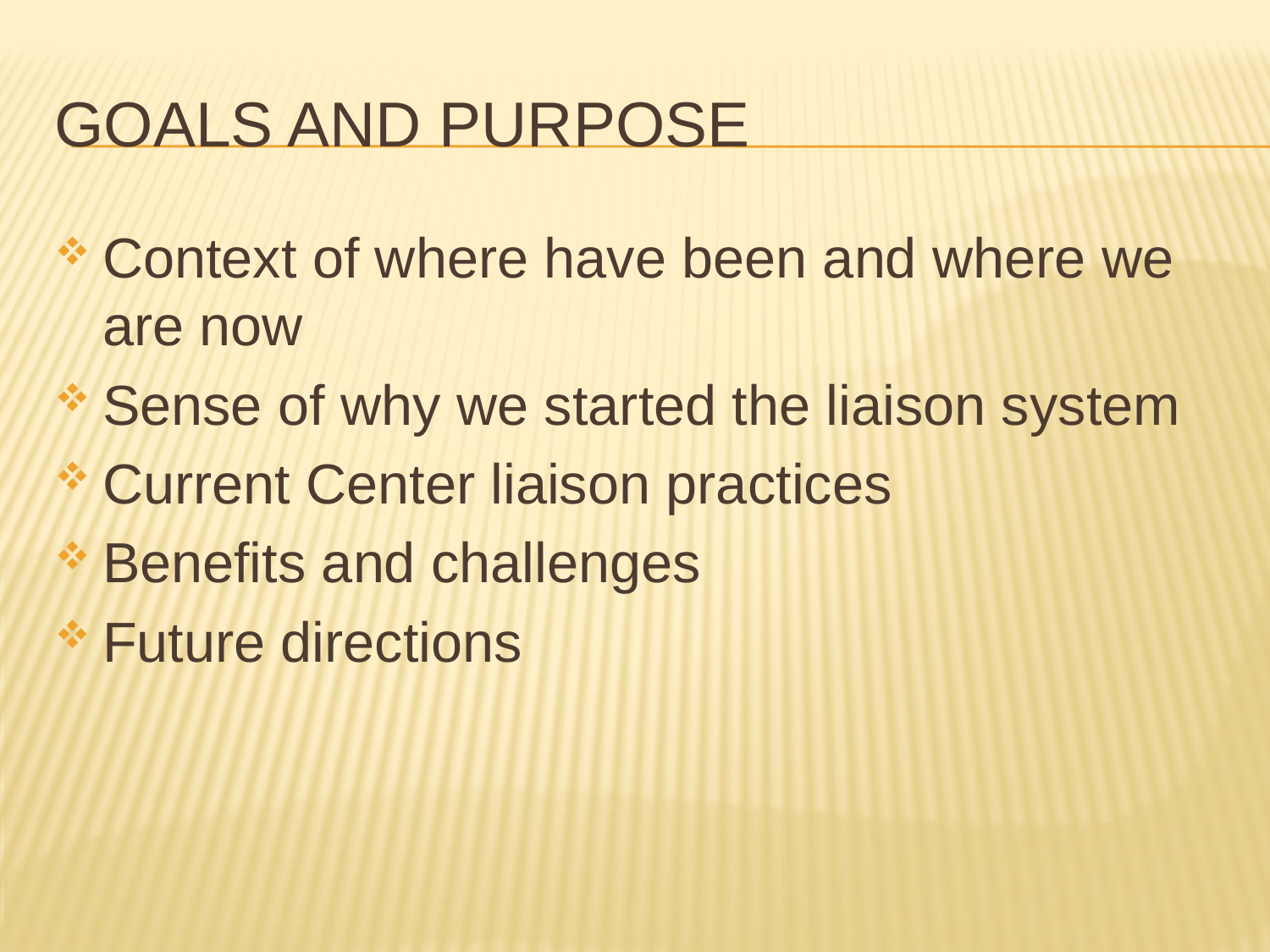

# Goals and Purpose
Context of where have been and where we are now
Sense of why we started the liaison system
Current Center liaison practices
Benefits and challenges
Future directions